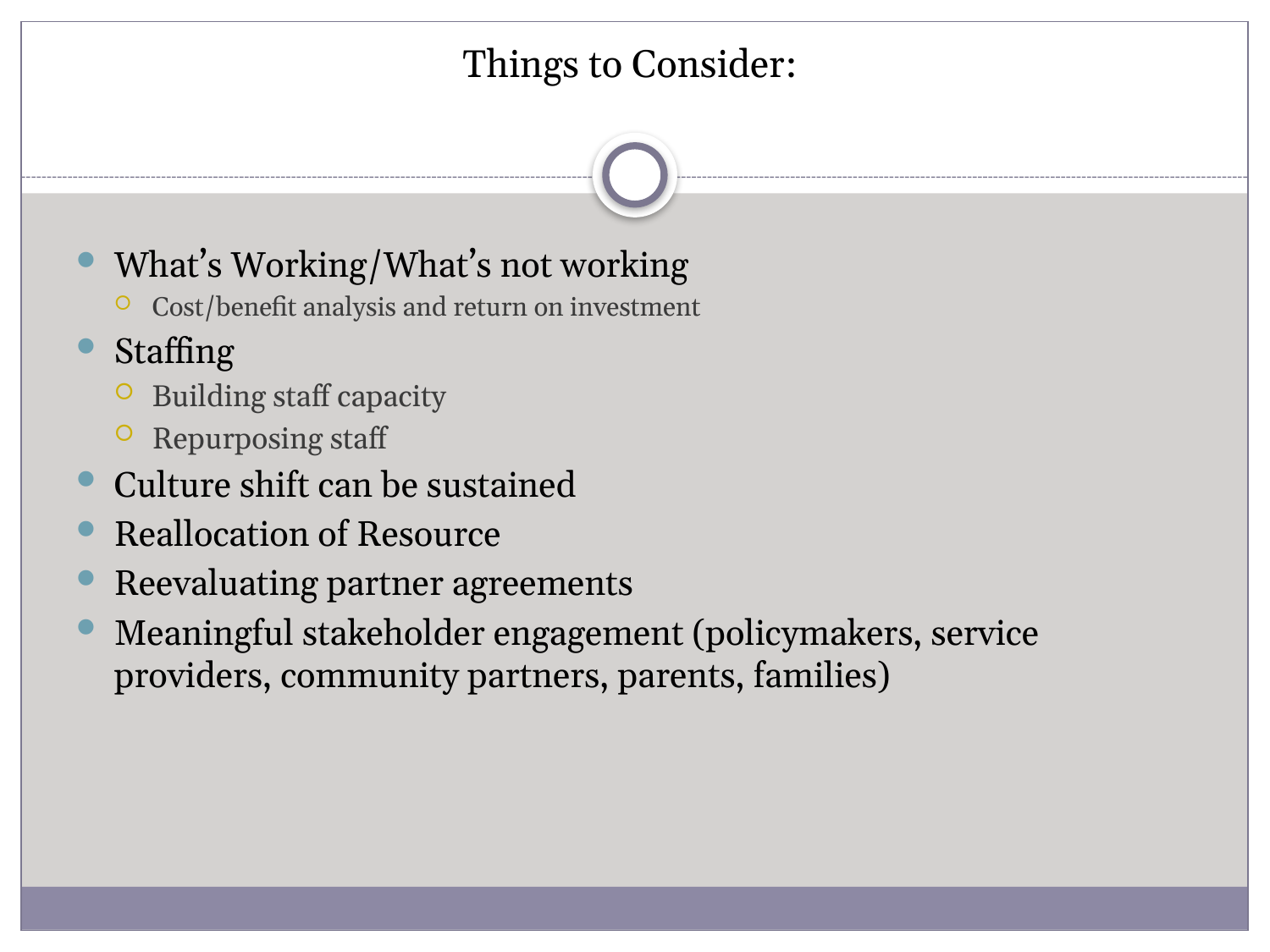

# Things to Consider:

What’s Working/What’s not working
Cost/benefit analysis and return on investment
Staffing
Building staff capacity
Repurposing staff
Culture shift can be sustained
Reallocation of Resource
Reevaluating partner agreements
Meaningful stakeholder engagement (policymakers, service providers, community partners, parents, families)